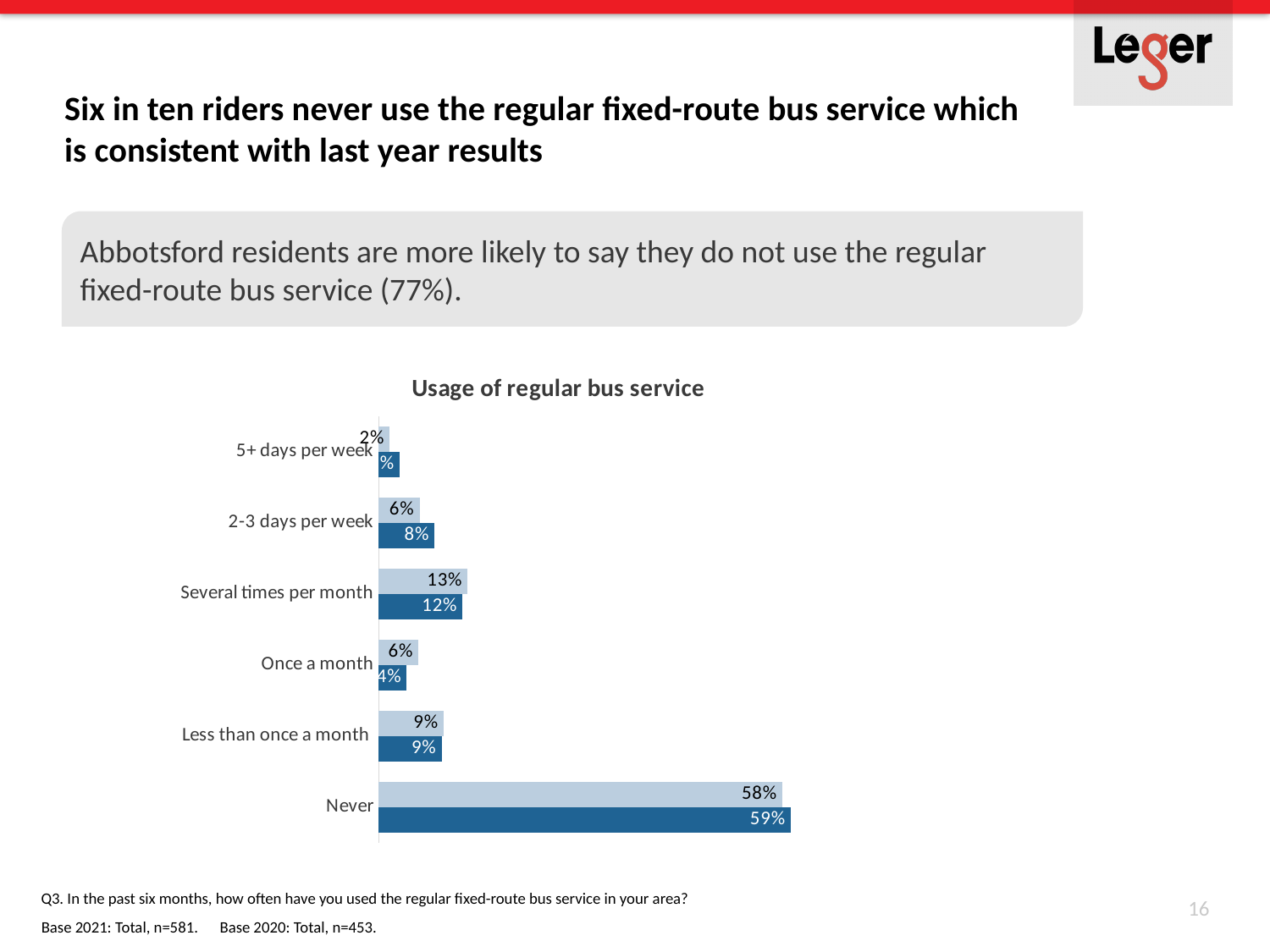

# Six in ten riders never use the regular fixed-route bus service which is consistent with last year results
Abbotsford residents are more likely to say they do not use the regular fixed-route bus service (77%).

### Chart: Usage of regular bus service

| Category | 2021 | 2020 |
|---|---|---|
| 5+ days per week | 0.01549053356282272 | 0.03 |
| 2-3 days per week | 0.05851979345955249 | 0.08 |
| Several times per month | 0.12736660929432014 | 0.12 |
| Once a month | 0.05679862306368331 | 0.04 |
| Less than once a month  | 0.09294320137693632 | 0.09 |
| Never | 0.5783132530120482 | 0.59 |
Q3. In the past six months, how often have you used the regular fixed-route bus service in your area?
16
Base 2021: Total, n=581.      Base 2020: Total, n=453.